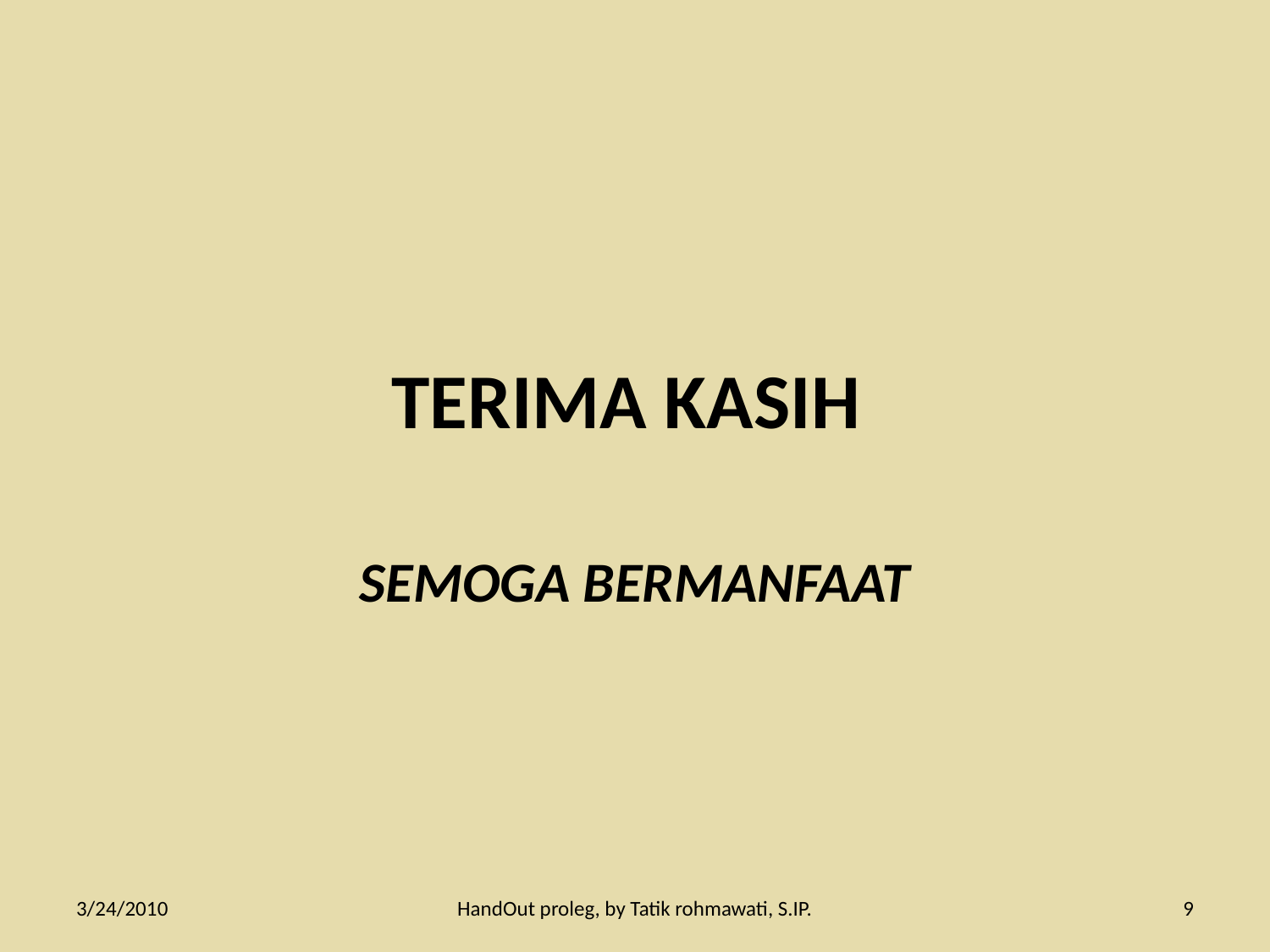

# TERIMA KASIH
SEMOGA BERMANFAAT
3/24/2010
HandOut proleg, by Tatik rohmawati, S.IP.
9